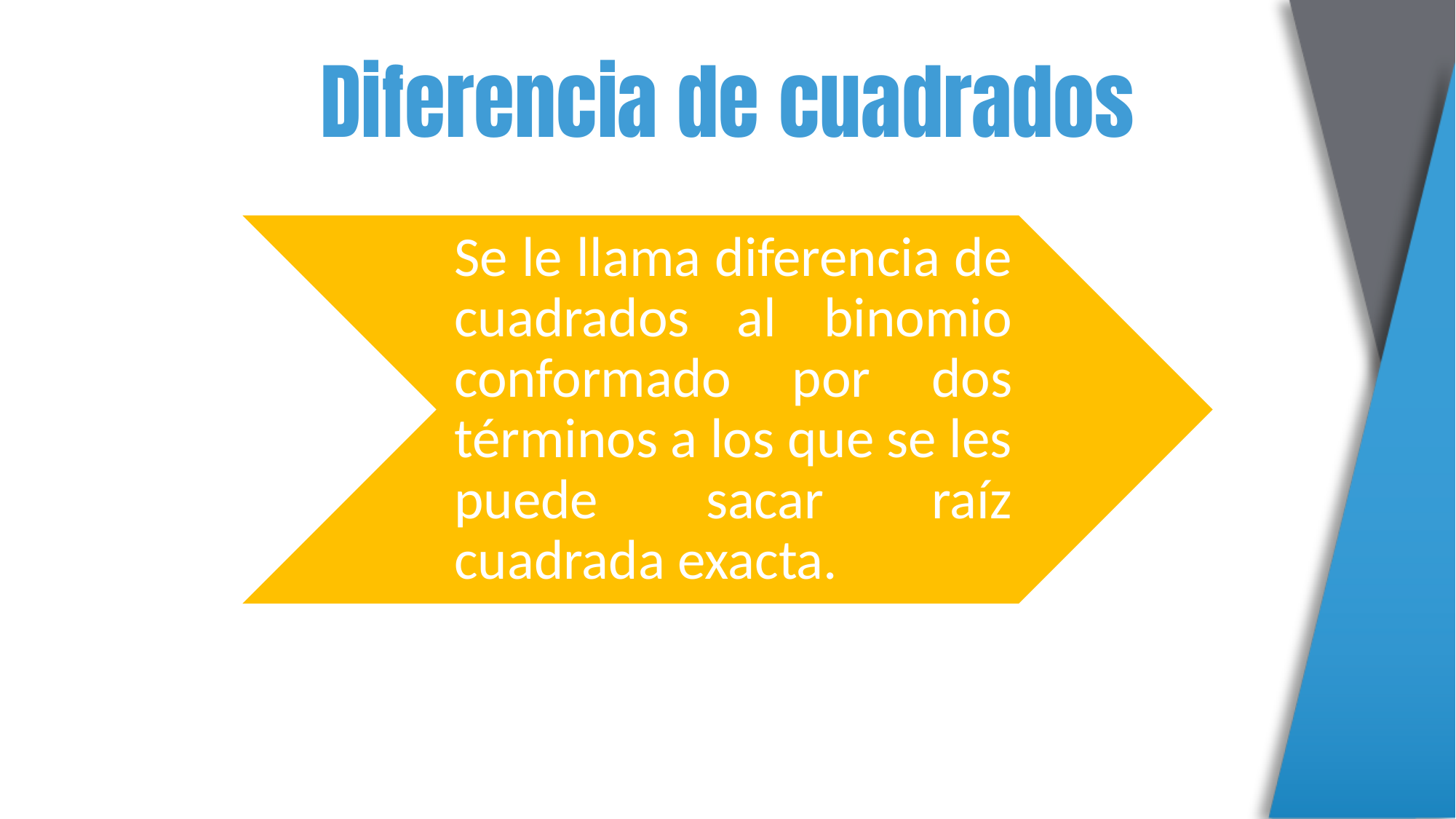

# Diferencia de cuadrados
Se le llama diferencia de cuadrados al binomio conformado por dos términos a los que se les puede sacar raíz cuadrada exacta.